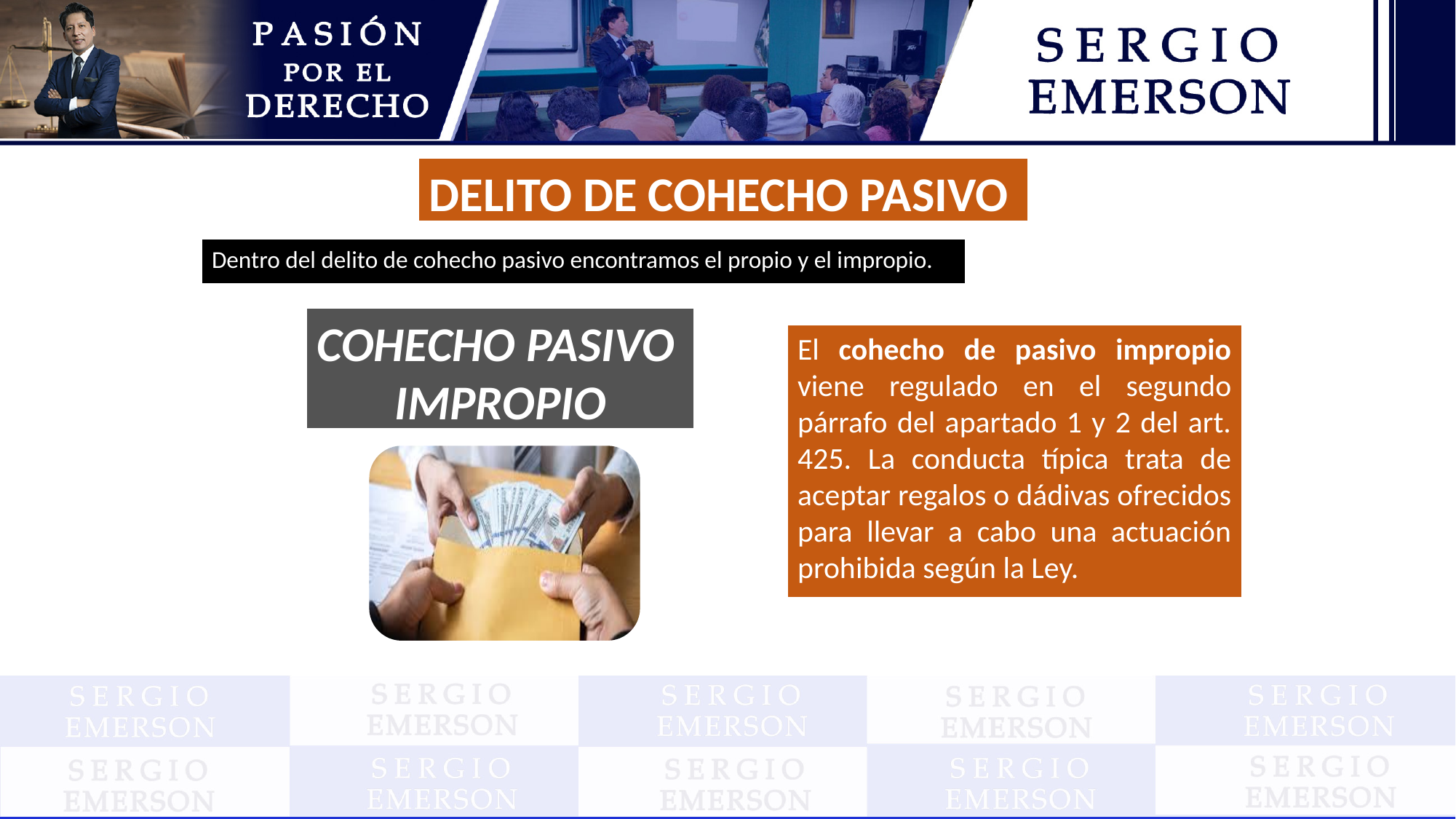

DELITO DE COHECHO PASIVO
Dentro del delito de cohecho pasivo encontramos el propio y el impropio.
COHECHO PASIVO
IMPROPIO
El cohecho de pasivo impropio viene regulado en el segundo párrafo del apartado 1 y 2 del art. 425. La conducta típica trata de aceptar regalos o dádivas ofrecidos para llevar a cabo una actuación prohibida según la Ley.